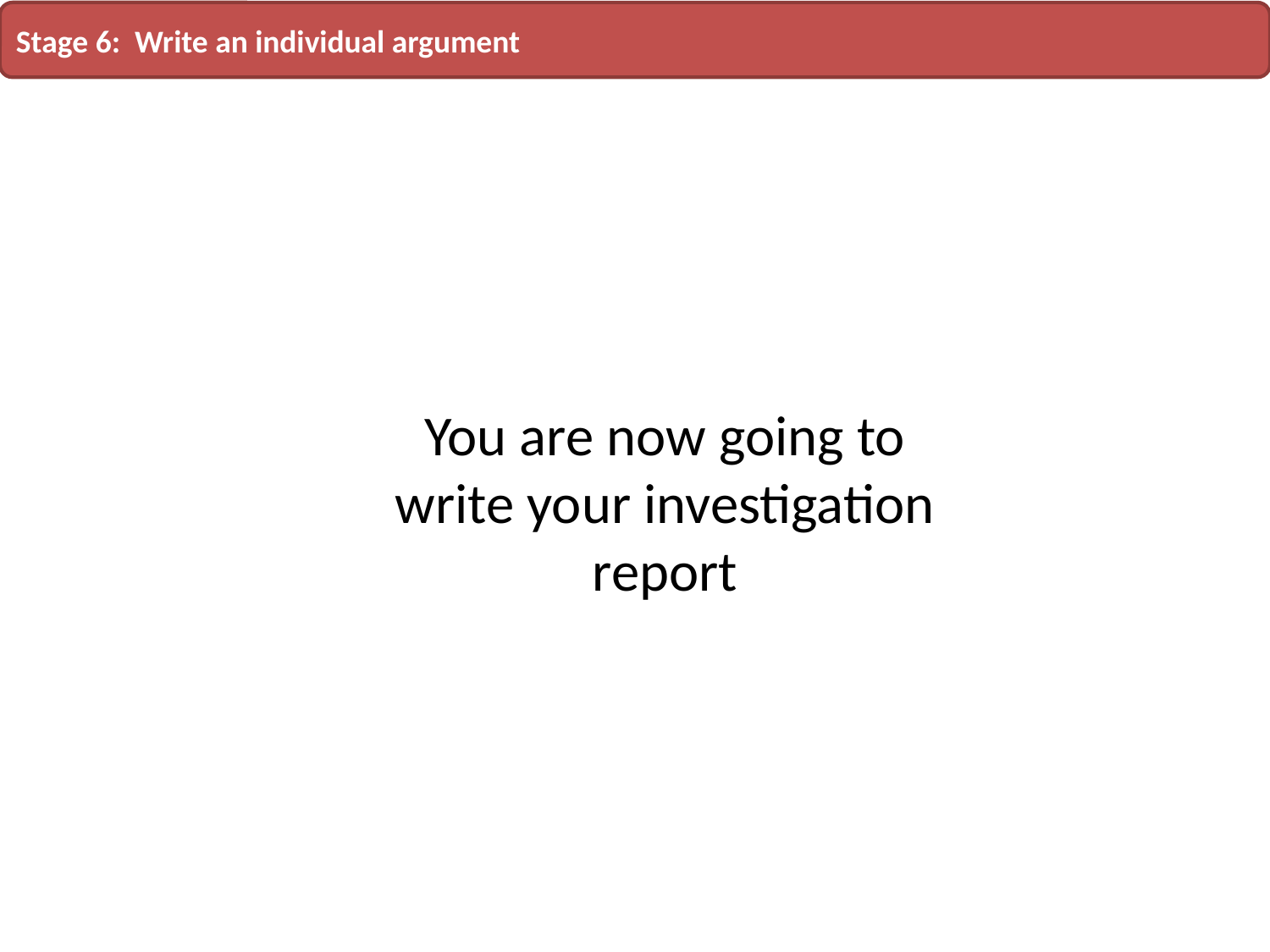

Stage 6:  Write an individual argument
You are now going to write your investigation report